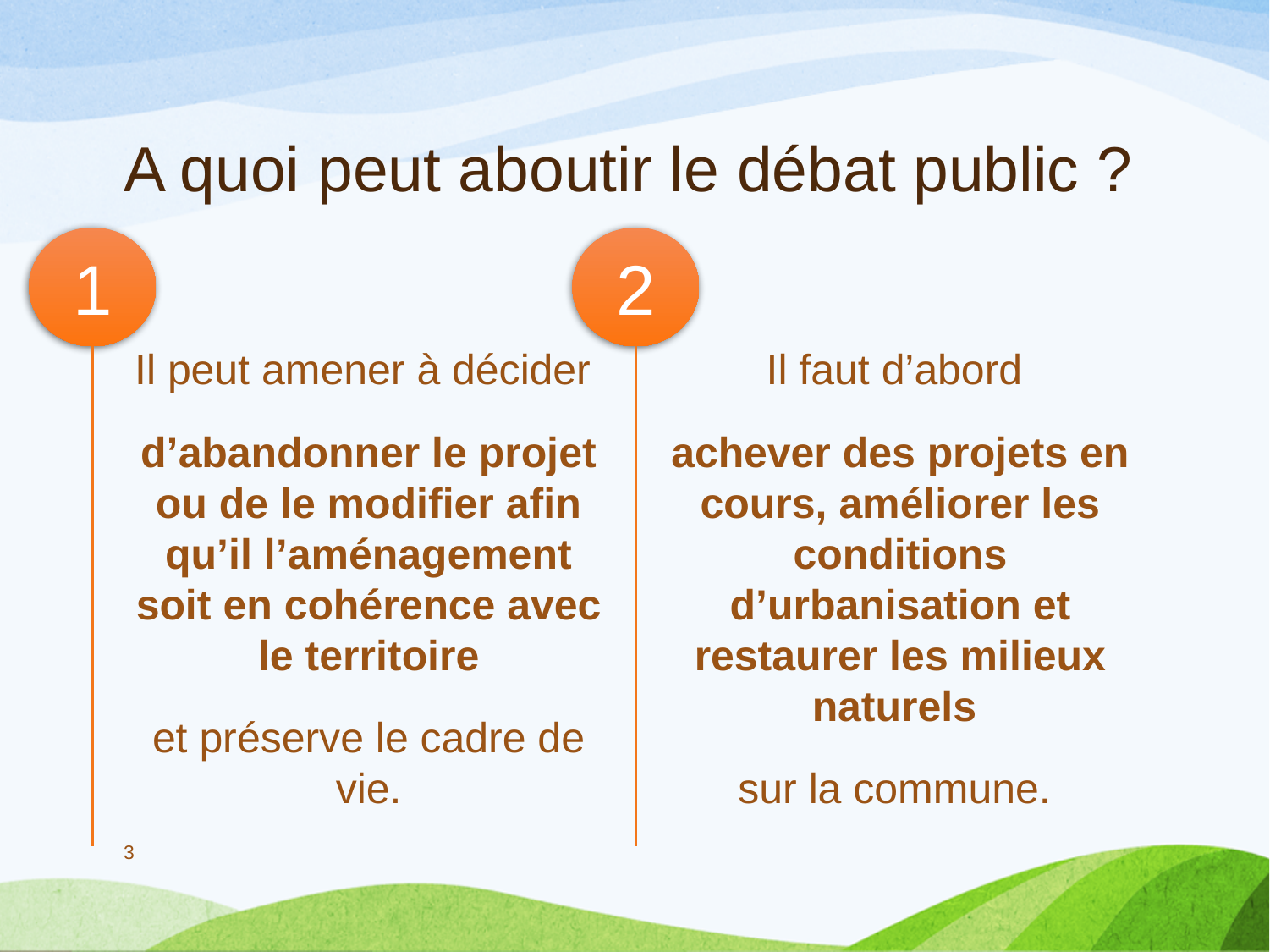

# A quoi peut aboutir le débat public ?
1
2

Il peut amener à décider
d’abandonner le projet ou de le modifier afin qu’il l’aménagement soit en cohérence avec le territoire
et préserve le cadre de vie.

Il faut d’abord
achever des projets en cours, améliorer les conditions d’urbanisation et restaurer les milieux naturels
sur la commune.

3